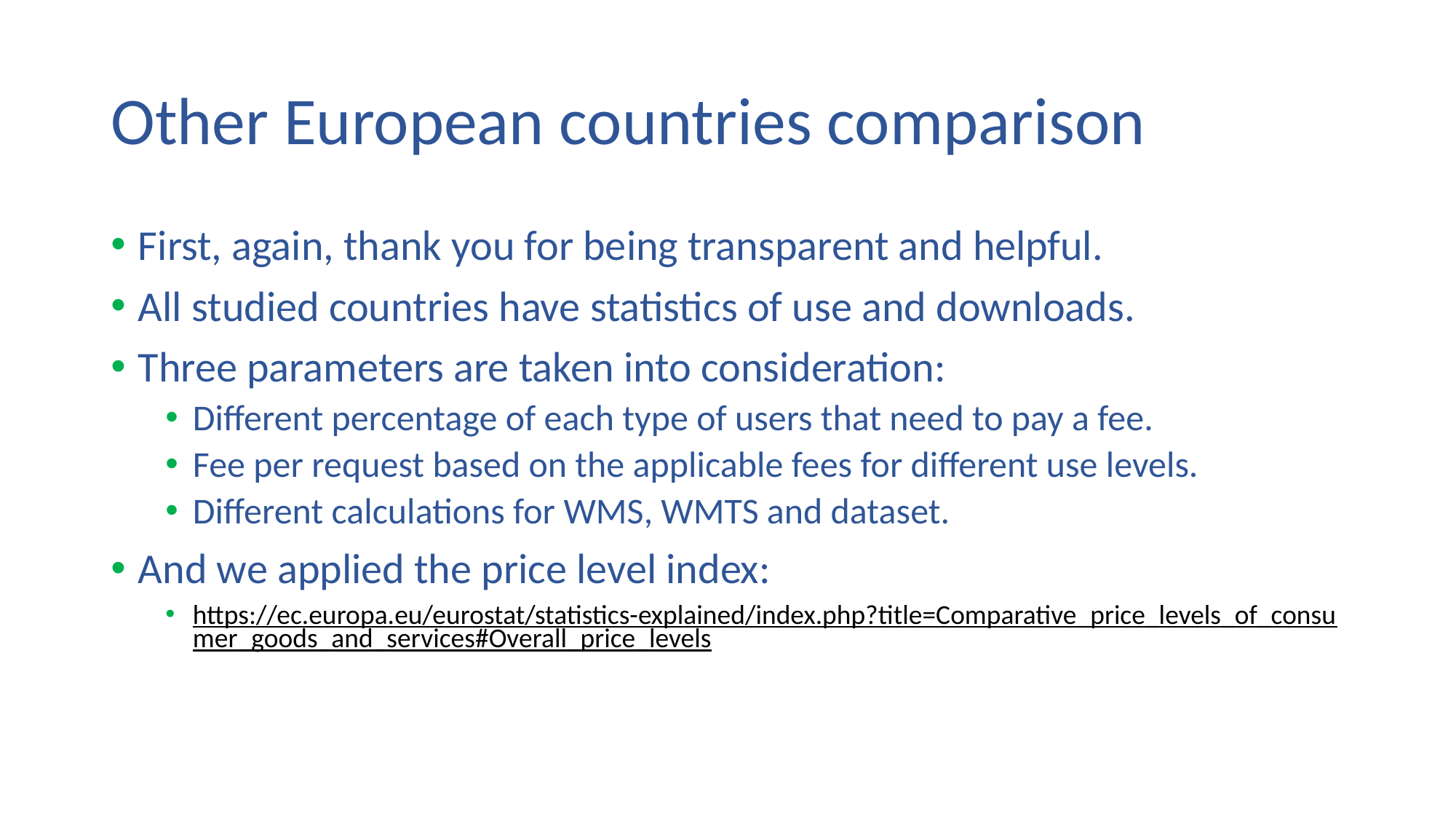

# Other European countries comparison
First, again, thank you for being transparent and helpful.
All studied countries have statistics of use and downloads.
Three parameters are taken into consideration:
Different percentage of each type of users that need to pay a fee.
Fee per request based on the applicable fees for different use levels.
Different calculations for WMS, WMTS and dataset.
And we applied the price level index:
https://ec.europa.eu/eurostat/statistics-explained/index.php?title=Comparative_price_levels_of_consumer_goods_and_services#Overall_price_levels